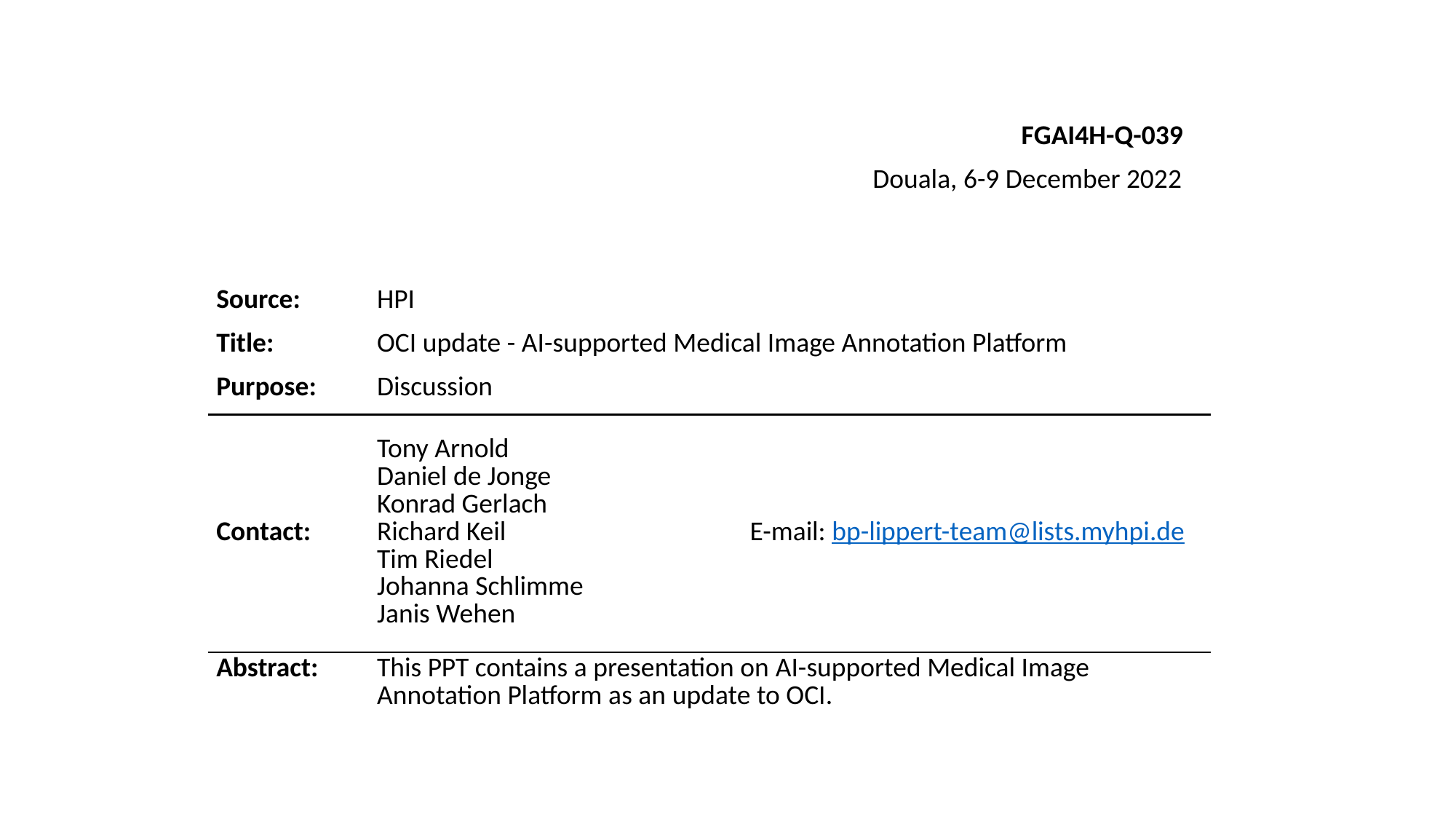

FGAI4H-Q-039
Douala, 6-9 December 2022
| Source: | HPI |  |
| --- | --- | --- |
| Title: | OCI update - AI-supported Medical Image Annotation Platform |  |
| Purpose: | Discussion |  |
| Contact: | Tony Arnold Daniel de Jonge Konrad Gerlach Richard Keil Tim Riedel Johanna Schlimme Janis Wehen | E-mail: bp-lippert-team@lists.myhpi.de |
| Abstract: | This PPT contains a presentation on AI-supported Medical Image Annotation Platform as an update to OCI. |  |